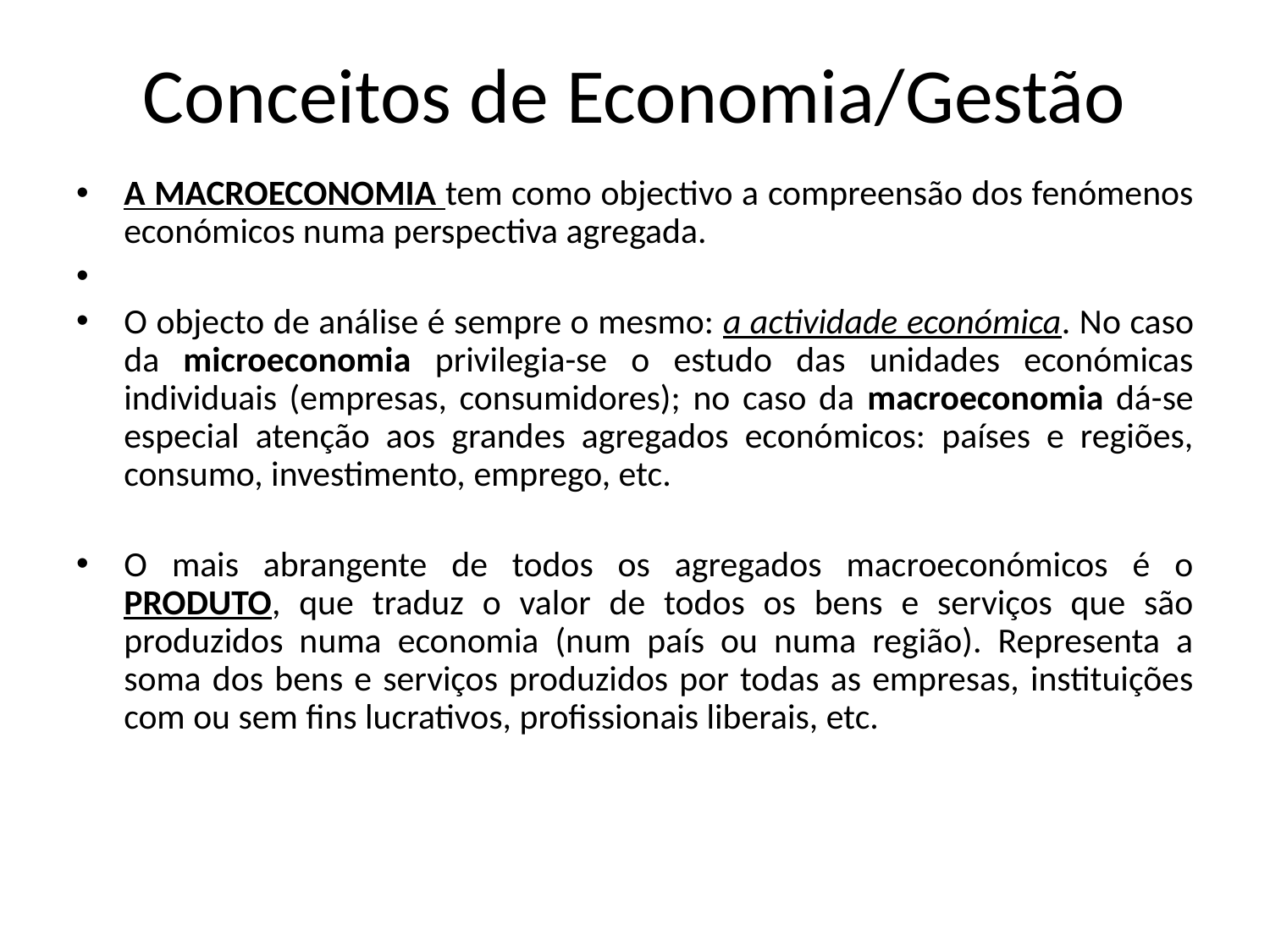

# Conceitos de Economia/Gestão
A MACROECONOMIA tem como objectivo a compreensão dos fenómenos económicos numa perspectiva agregada.

O objecto de análise é sempre o mesmo: a actividade económica. No caso da microeconomia privilegia-se o estudo das unidades económicas individuais (empresas, consumidores); no caso da macroeconomia dá-se especial atenção aos grandes agregados económicos: países e regiões, consumo, investimento, emprego, etc.

O mais abrangente de todos os agregados macroeconómicos é o PRODUTO, que traduz o valor de todos os bens e serviços que são produzidos numa economia (num país ou numa região). Representa a soma dos bens e serviços produzidos por todas as empresas, instituições com ou sem fins lucrativos, profissionais liberais, etc.